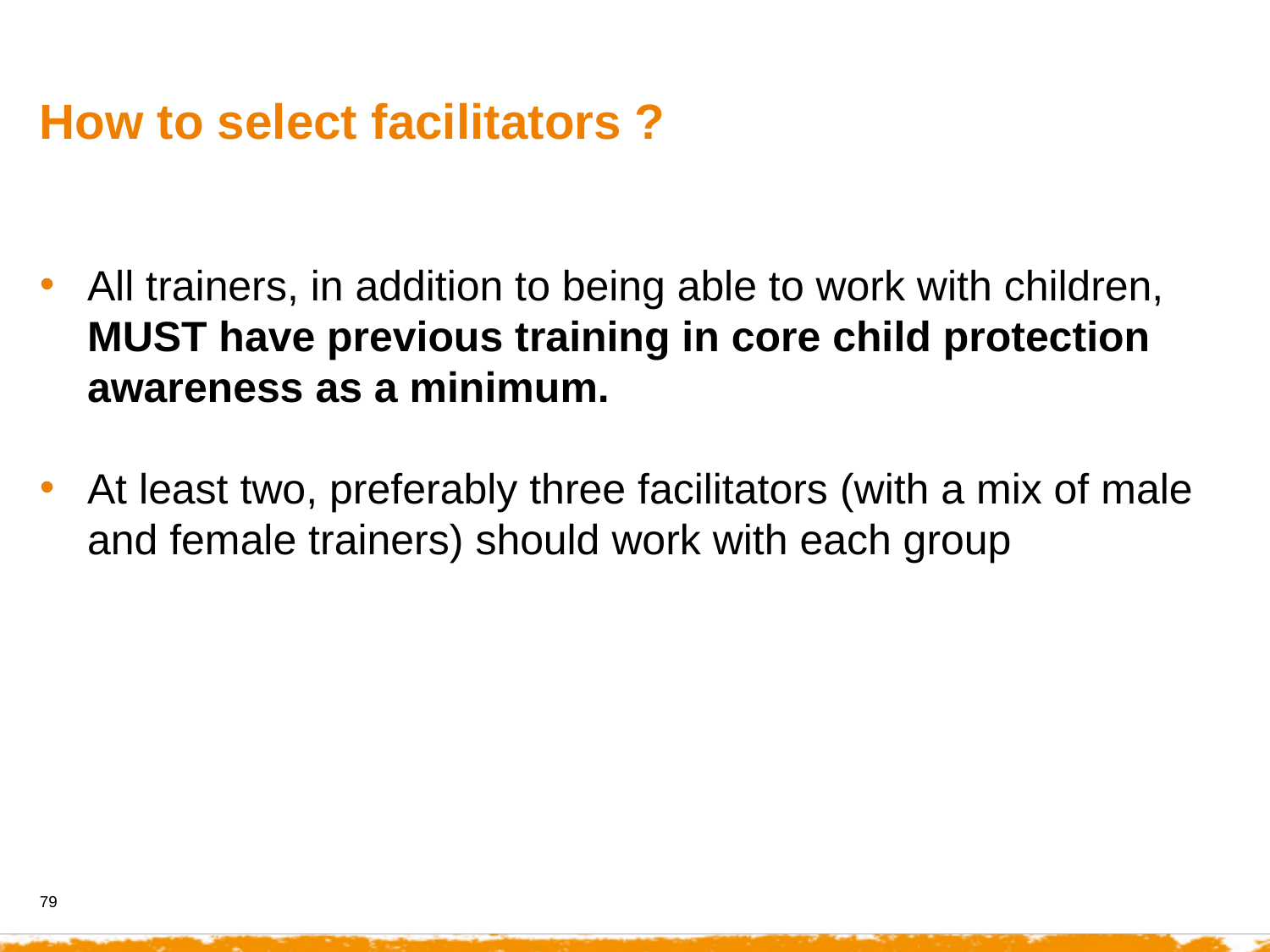

How to select facilitators ?
All trainers, in addition to being able to work with children, MUST have previous training in core child protection awareness as a minimum.

At least two, preferably three facilitators (with a mix of male and female trainers) should work with each group